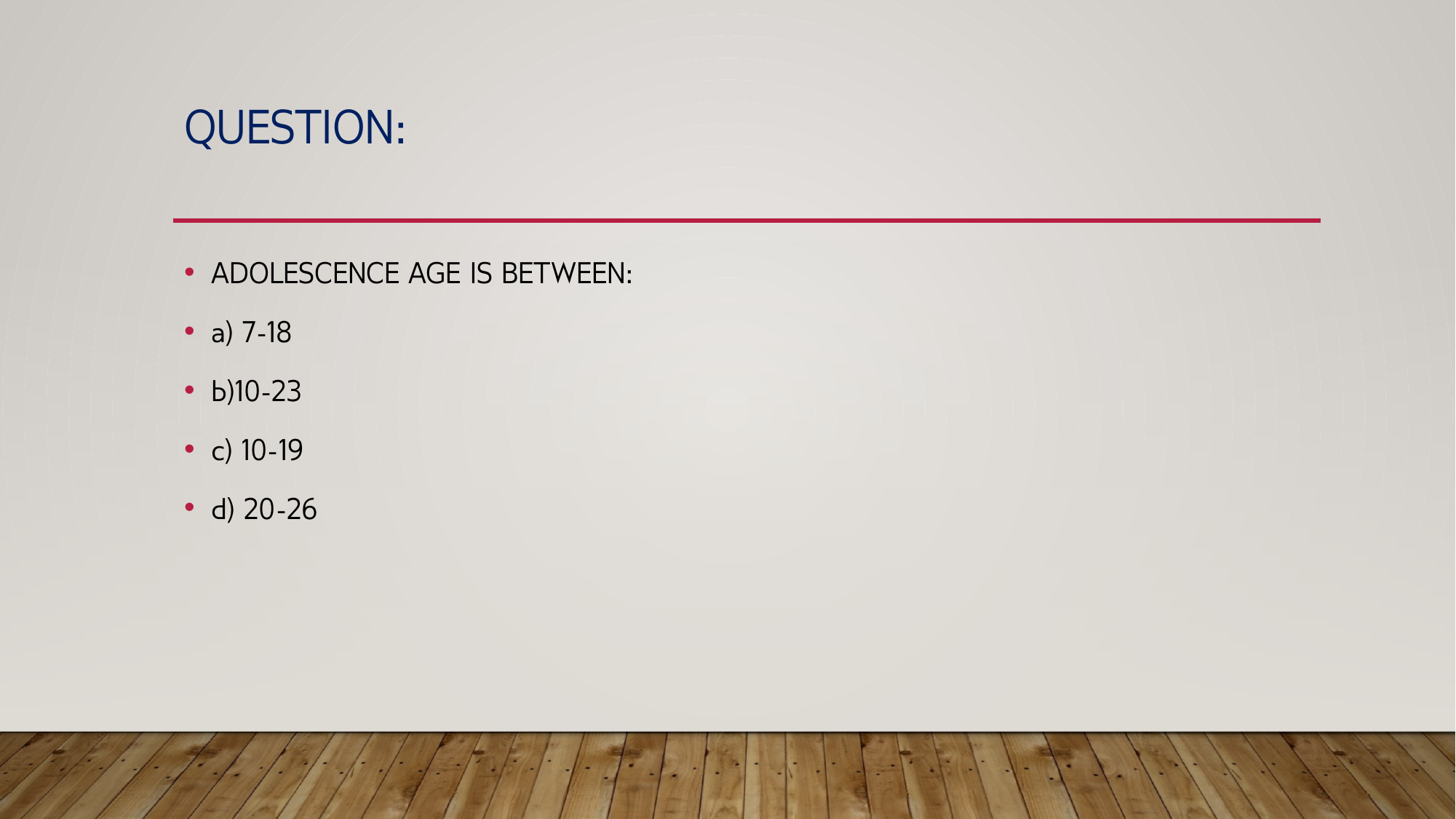

# Question:
ADOLESCENCE AGE IS BETWEEN:
a) 7-18
b)10-23
c) 10-19
d) 20-26